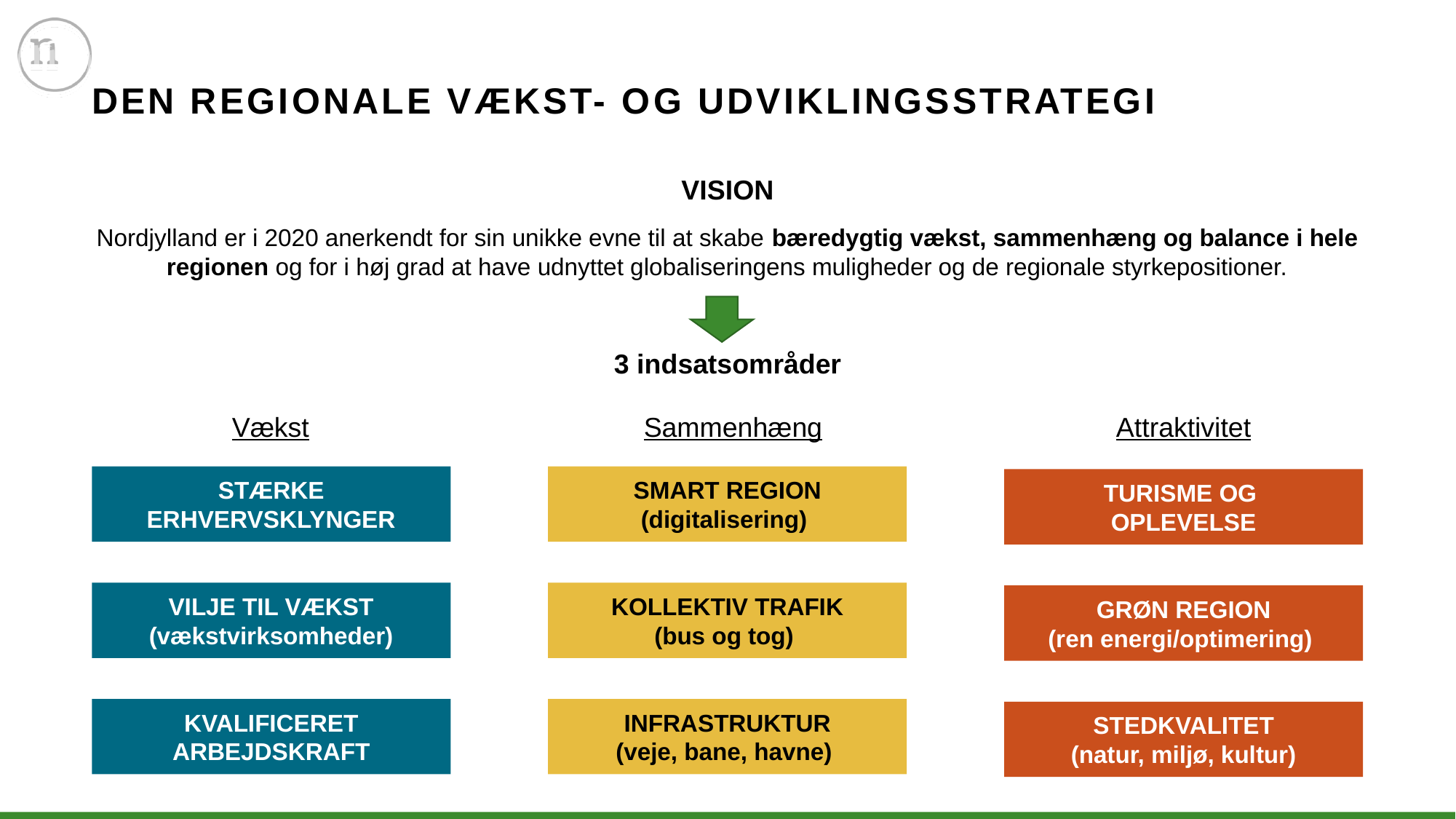

# Den regionale vækst- og udviklingsstrategi
VISION
Nordjylland er i 2020 anerkendt for sin unikke evne til at skabe bæredygtig vækst, sammenhæng og balance i hele regionen og for i høj grad at have udnyttet globaliseringens muligheder og de regionale styrkepositioner.

3 indsatsområder

Attraktivitet
Sammenhæng
Vækst
STÆRKE ERHVERVSKLYNGER
SMART REGION (digitalisering)
TURISME OG
OPLEVELSE
VILJE TIL VÆKST (vækstvirksomheder)
KOLLEKTIV TRAFIK
(bus og tog)
GRØN REGION
(ren energi/optimering)
KVALIFICERET ARBEJDSKRAFT
INFRASTRUKTUR
(veje, bane, havne)
STEDKVALITET
(natur, miljø, kultur)